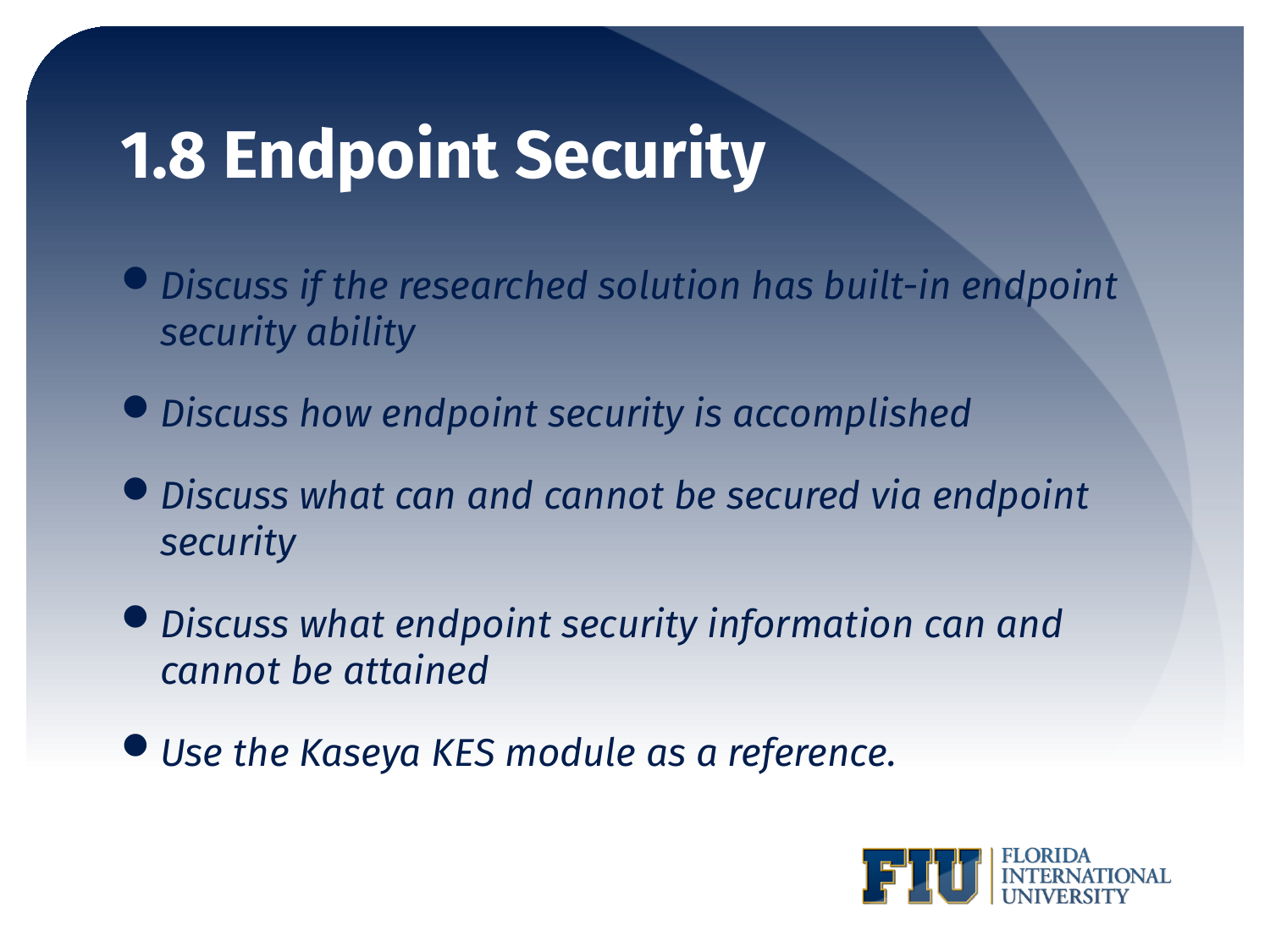

# 1.8 Endpoint Security
Discuss if the researched solution has built-in endpoint security ability
Discuss how endpoint security is accomplished
Discuss what can and cannot be secured via endpoint security
Discuss what endpoint security information can and cannot be attained
Use the Kaseya KES module as a reference.